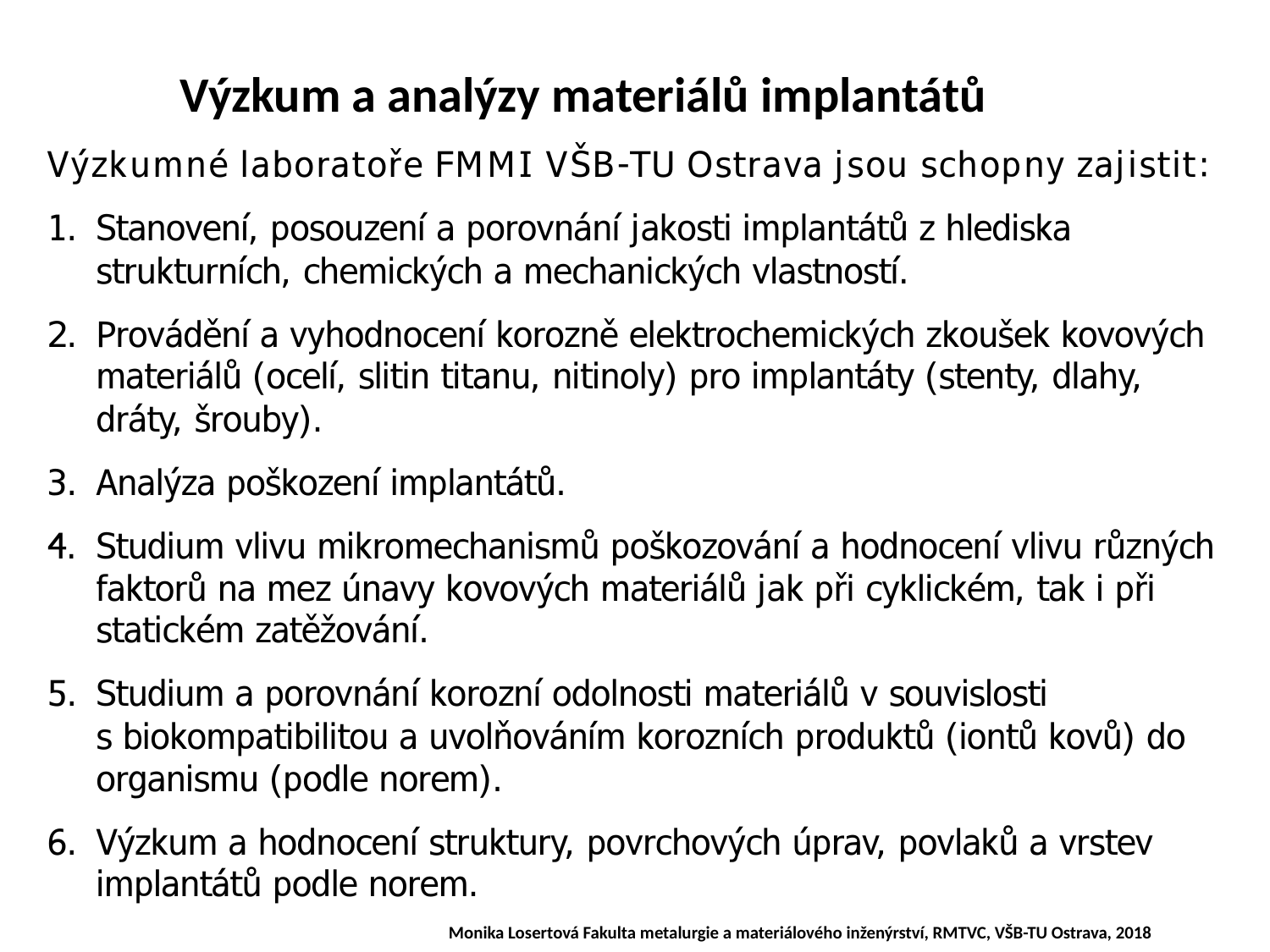

Výzkum a analýzy materiálů implantátů
Výzkumné laboratoře FMMI VŠB-TU Ostrava jsou schopny zajistit:
Stanovení, posouzení a porovnání jakosti implantátů z hlediska strukturních, chemických a mechanických vlastností.
Provádění a vyhodnocení korozně elektrochemických zkoušek kovových materiálů (ocelí, slitin titanu, nitinoly) pro implantáty (stenty, dlahy, dráty, šrouby).
Analýza poškození implantátů.
Studium vlivu mikromechanismů poškozování a hodnocení vlivu různých faktorů na mez únavy kovových materiálů jak při cyklickém, tak i při statickém zatěžování.
Studium a porovnání korozní odolnosti materiálů v souvislosti s biokompatibilitou a uvolňováním korozních produktů (iontů kovů) do organismu (podle norem).
Výzkum a hodnocení struktury, povrchových úprav, povlaků a vrstev implantátů podle norem.

Monika Losertová Fakulta metalurgie a materiálového inženýrství, RMTVC, VŠB-TU Ostrava, 2018